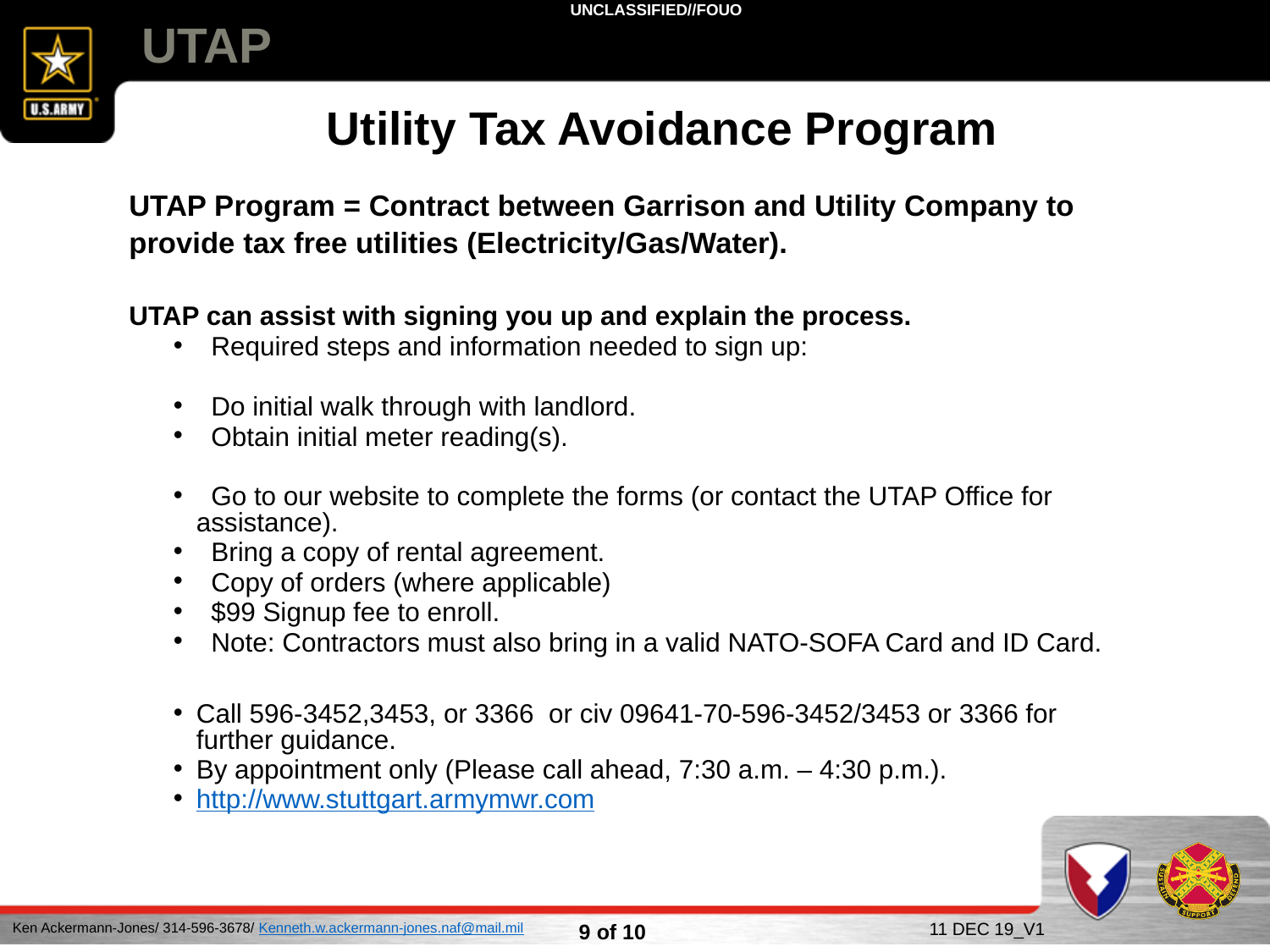

# UTAP
 Utility Tax Avoidance Program

UTAP Program = Contract between Garrison and Utility Company to
provide tax free utilities (Electricity/Gas/Water).

UTAP can assist with signing you up and explain the process.
  Required steps and information needed to sign up:

  Do initial walk through with landlord.
  Obtain initial meter reading(s).

  Go to our website to complete the forms (or contact the UTAP Office for assistance).
  Bring a copy of rental agreement.
  Copy of orders (where applicable)
  $99 Signup fee to enroll.
  Note: Contractors must also bring in a valid NATO-SOFA Card and ID Card.

Call 596-3452,3453, or 3366  or civ 09641-70-596-3452/3453 or 3366 for
further guidance.
By appointment only (Please call ahead, 7:30 a.m. – 4:30 p.m.).
http://www.stuttgart.armymwr.com